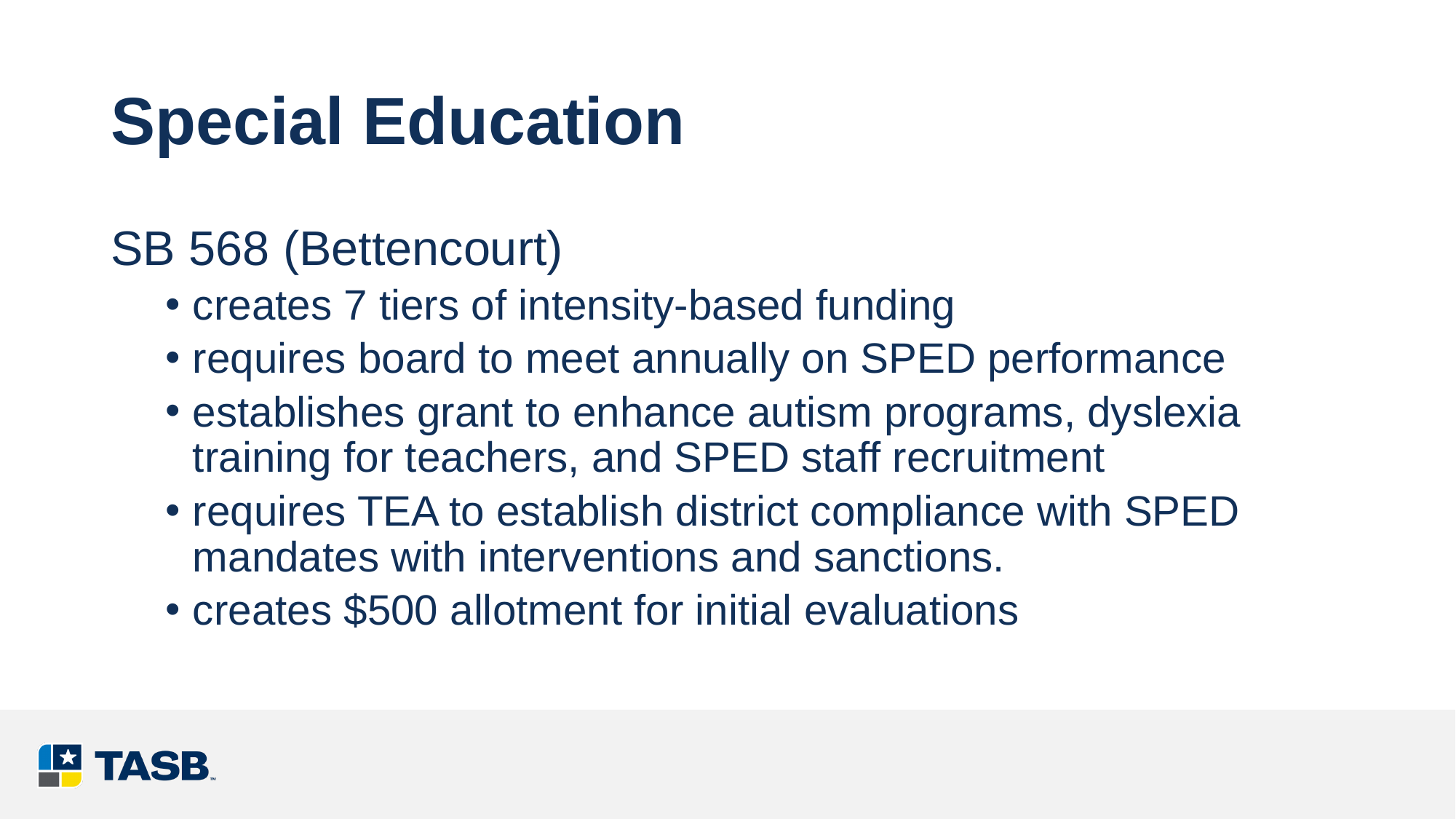

# Special Education
SB 568 (Bettencourt)
creates 7 tiers of intensity-based funding
requires board to meet annually on SPED performance
establishes grant to enhance autism programs, dyslexia training for teachers, and SPED staff recruitment
requires TEA to establish district compliance with SPED mandates with interventions and sanctions.
creates $500 allotment for initial evaluations